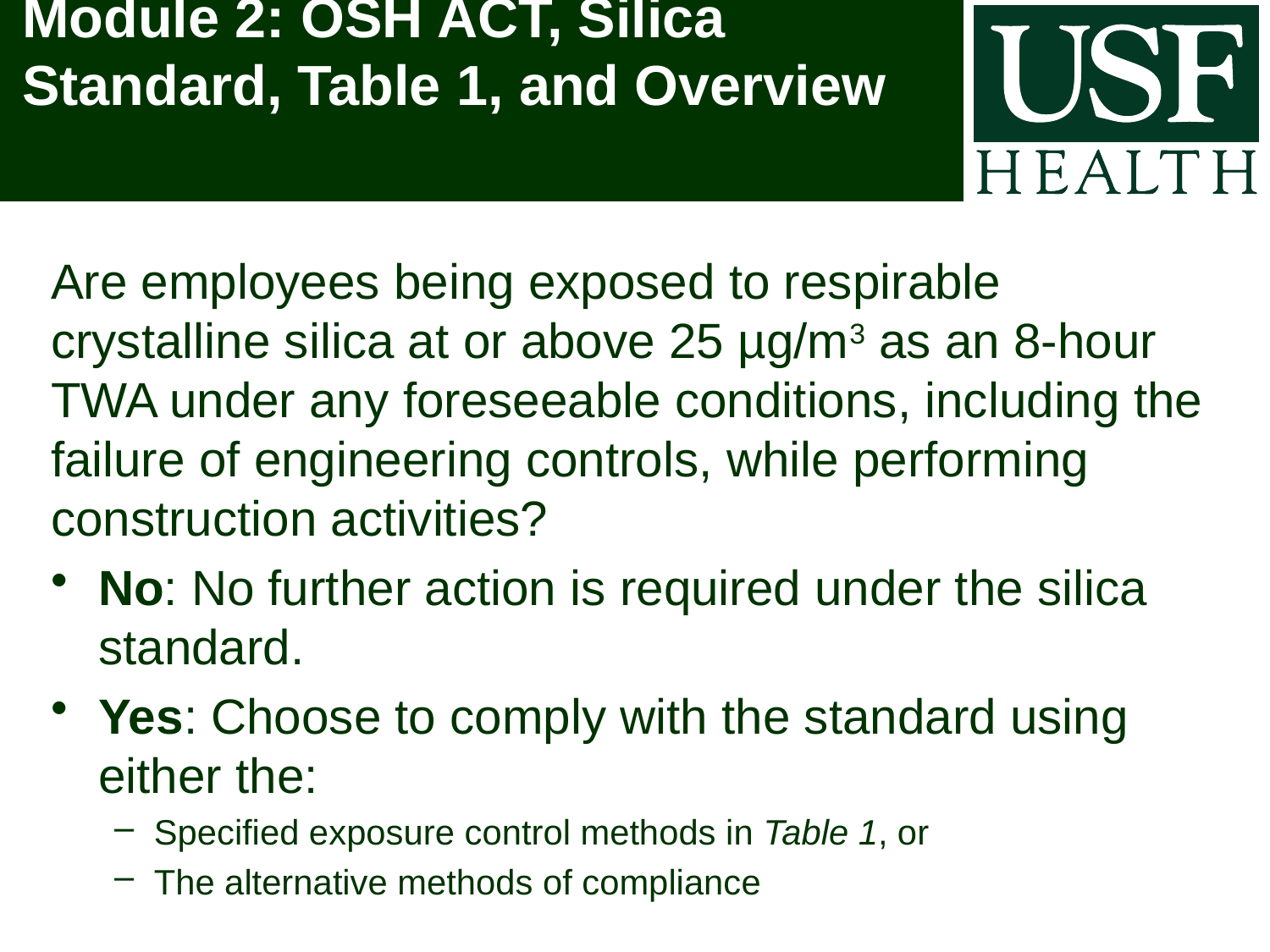

# Module 2: OSH ACT, Silica Standard, Table 1, and Overview
Are employees being exposed to respirable crystalline silica at or above 25 µg/m3 as an 8-hour TWA under any foreseeable conditions, including the failure of engineering controls, while performing construction activities?
No: No further action is required under the silica standard.
Yes: Choose to comply with the standard using either the:
Specified exposure control methods in Table 1, or
The alternative methods of compliance